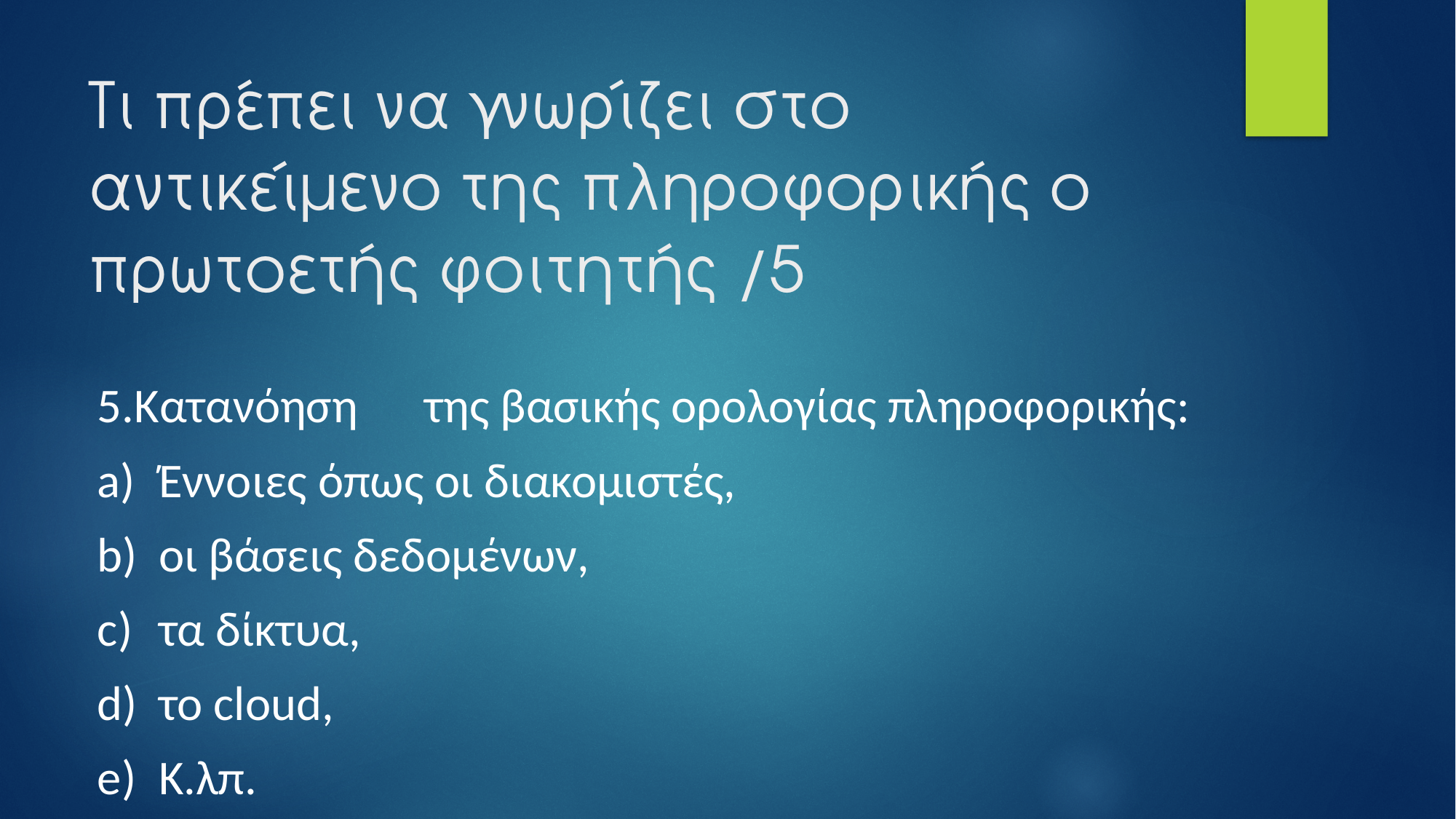

# Τι πρέπει να γνωρίζει στο αντικείμενο της πληροφορικής ο πρωτοετής φοιτητής /5
5.Κατανόηση 	της βασικής ορολογίας πληροφορικής:
Έννοιες όπως οι διακομιστές,
οι βάσεις δεδομένων,
τα δίκτυα,
το cloud,
Κ.λπ.